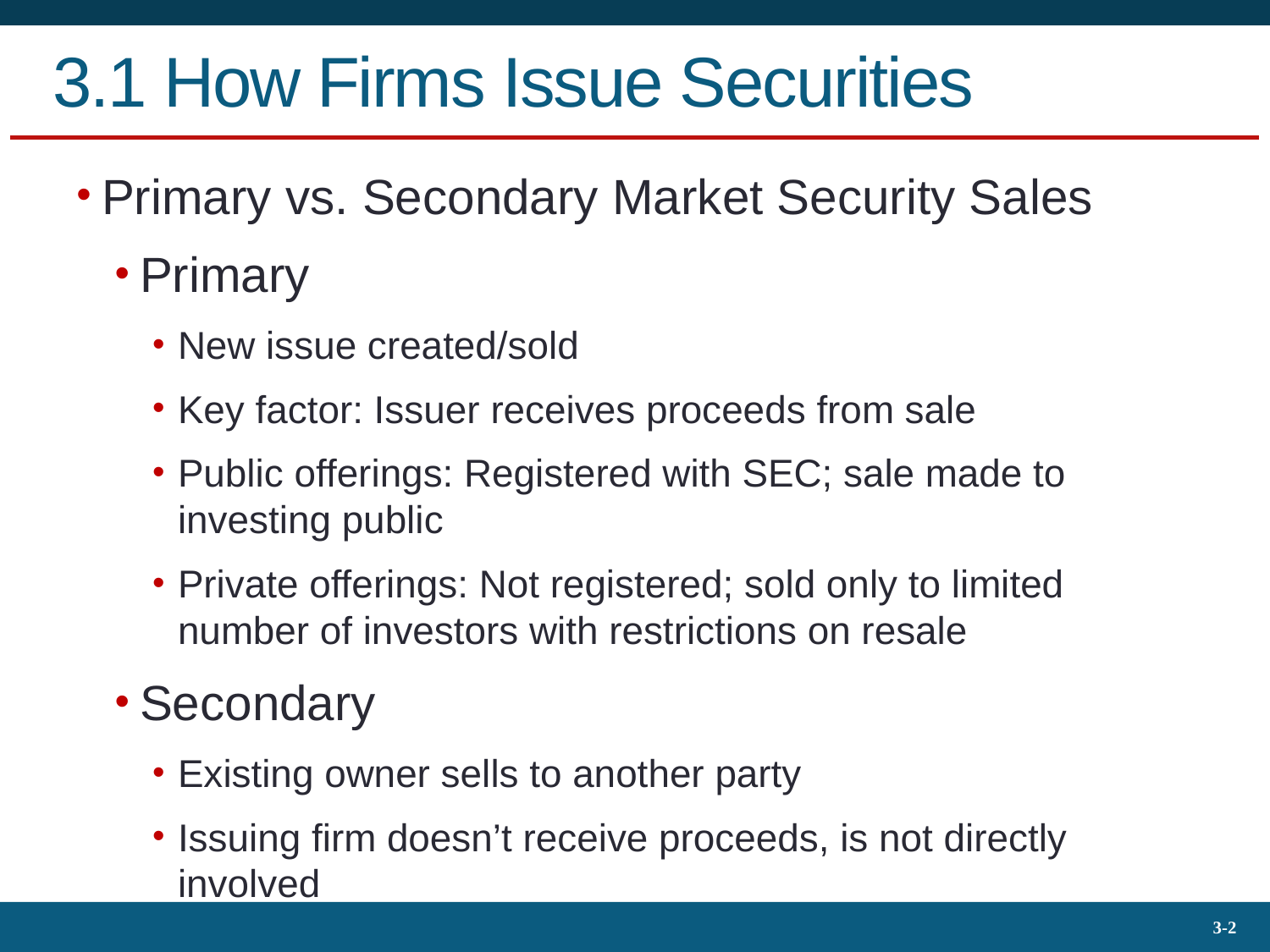

# 3.1 How Firms Issue Securities
Primary vs. Secondary Market Security Sales
Primary
New issue created/sold
Key factor: Issuer receives proceeds from sale
Public offerings: Registered with SEC; sale made to investing public
Private offerings: Not registered; sold only to limited number of investors with restrictions on resale
Secondary
Existing owner sells to another party
Issuing firm doesn’t receive proceeds, is not directly involved